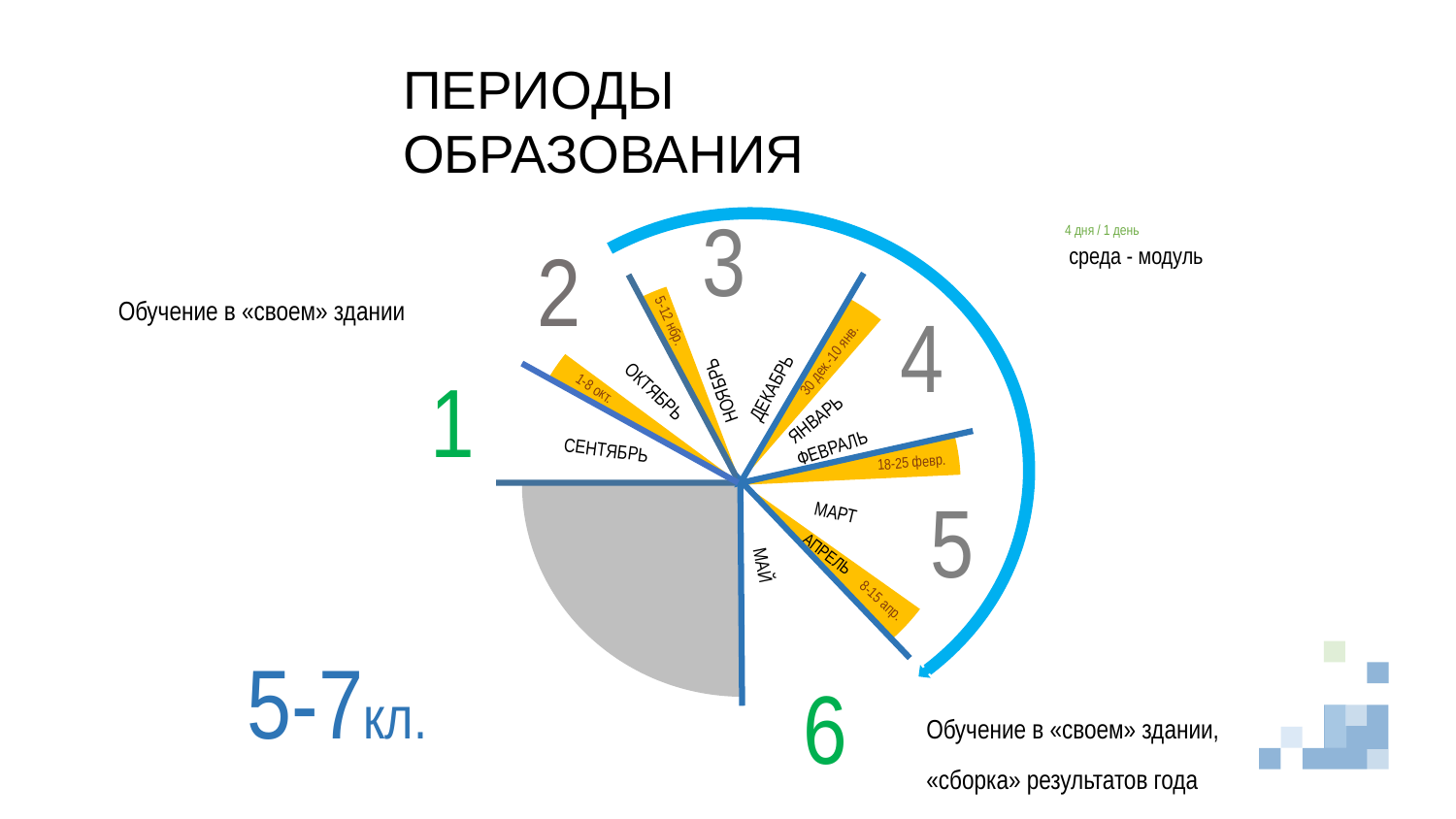

ПЕРИОДЫ оБРАЗОВАНИЯ
4 дня / 1 день
3

2

4
5-12 нбр.

30 дек.-10 янв.
НОЯБРЬ
ДЕКАБРЬ

1-8 окт.
ЯНВАРЬ
ОКТЯБРЬ

ФЕВРАЛЬ
СЕНТЯБРЬ
18-25 февр.
5

МАРТ
АПРЕЛЬ
8-15 апр.
МАЙ

среда - модуль
Обучение в «своем» здании
1
5-7кл.

6
Обучение в «своем» здании, «сборка» результатов года